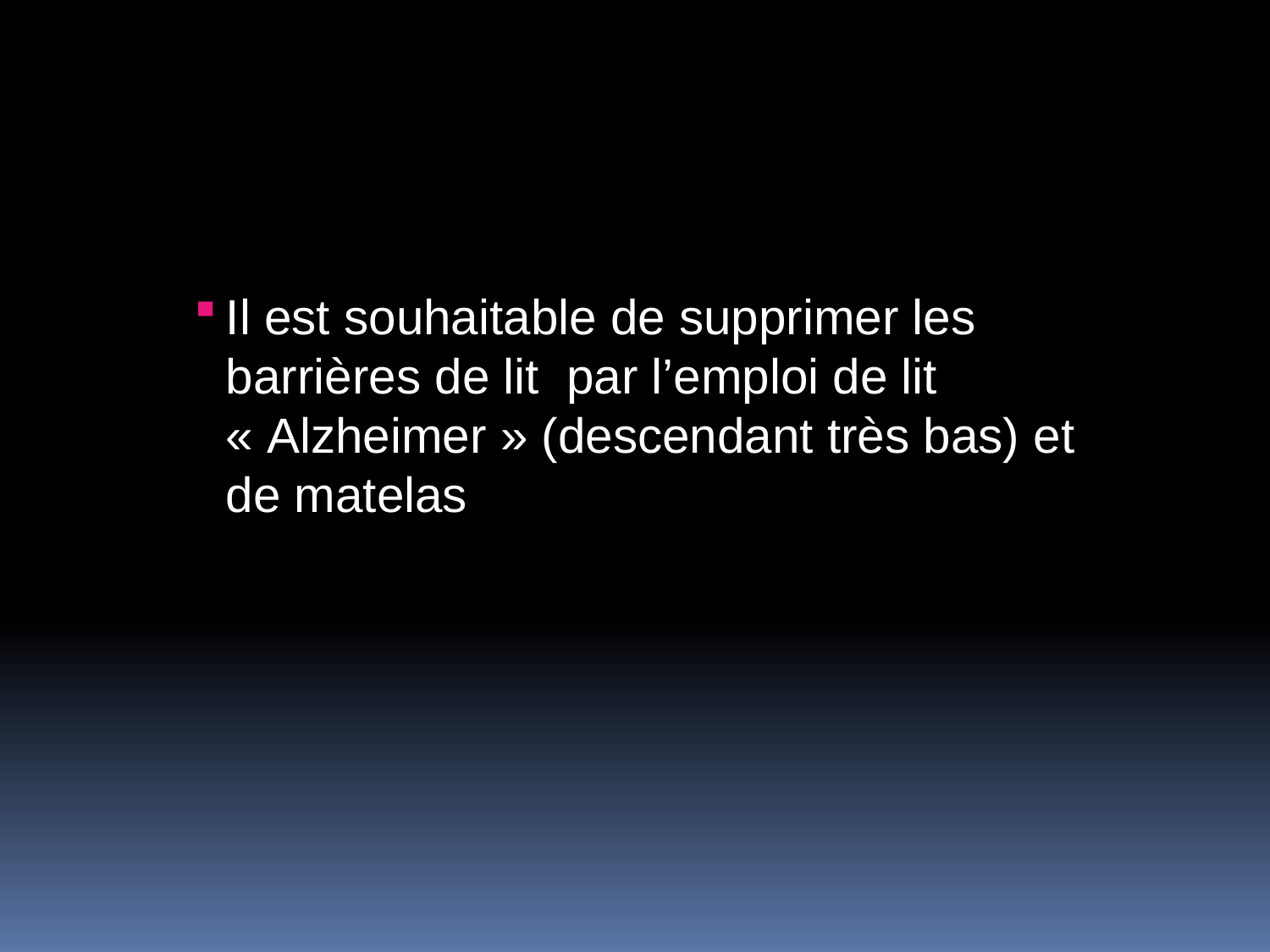

Il est souhaitable de supprimer les barrières de lit  par l’emploi de lit  « Alzheimer » (descendant très bas) et de matelas